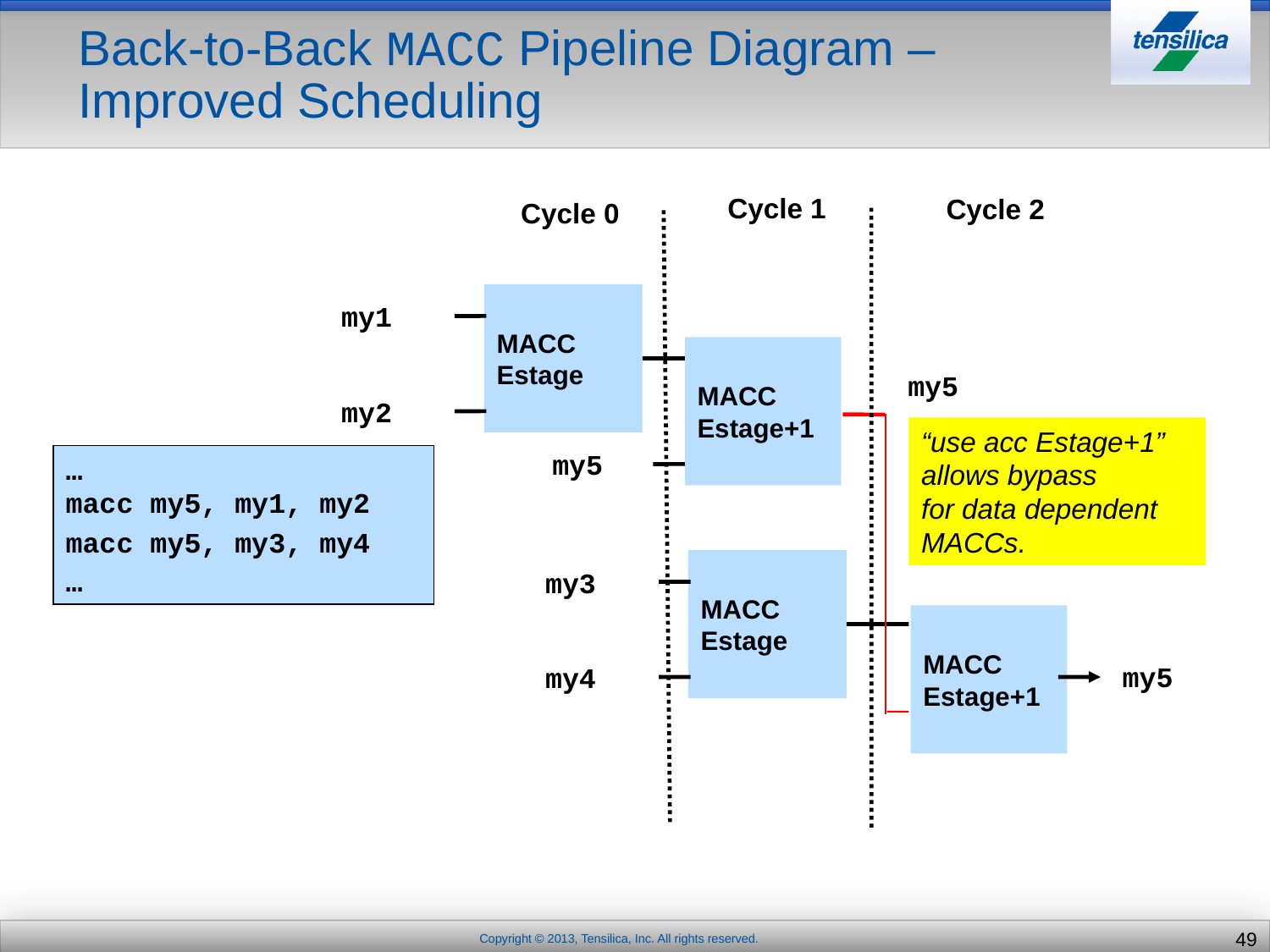

# Back-to-Back MACC Pipeline Diagram – Improved Scheduling
Cycle 1
Cycle 2
Cycle 0

MACC
Estage
my1

MACC
Estage+1

 my5
my2

“use acc Estage+1”
allows bypass
for data dependent
MACCs.
my5
…
macc my5, my1, my2
macc my5, my3, my4
…

MACC
Estage
my3

MACC
Estage+1

 my5
my4